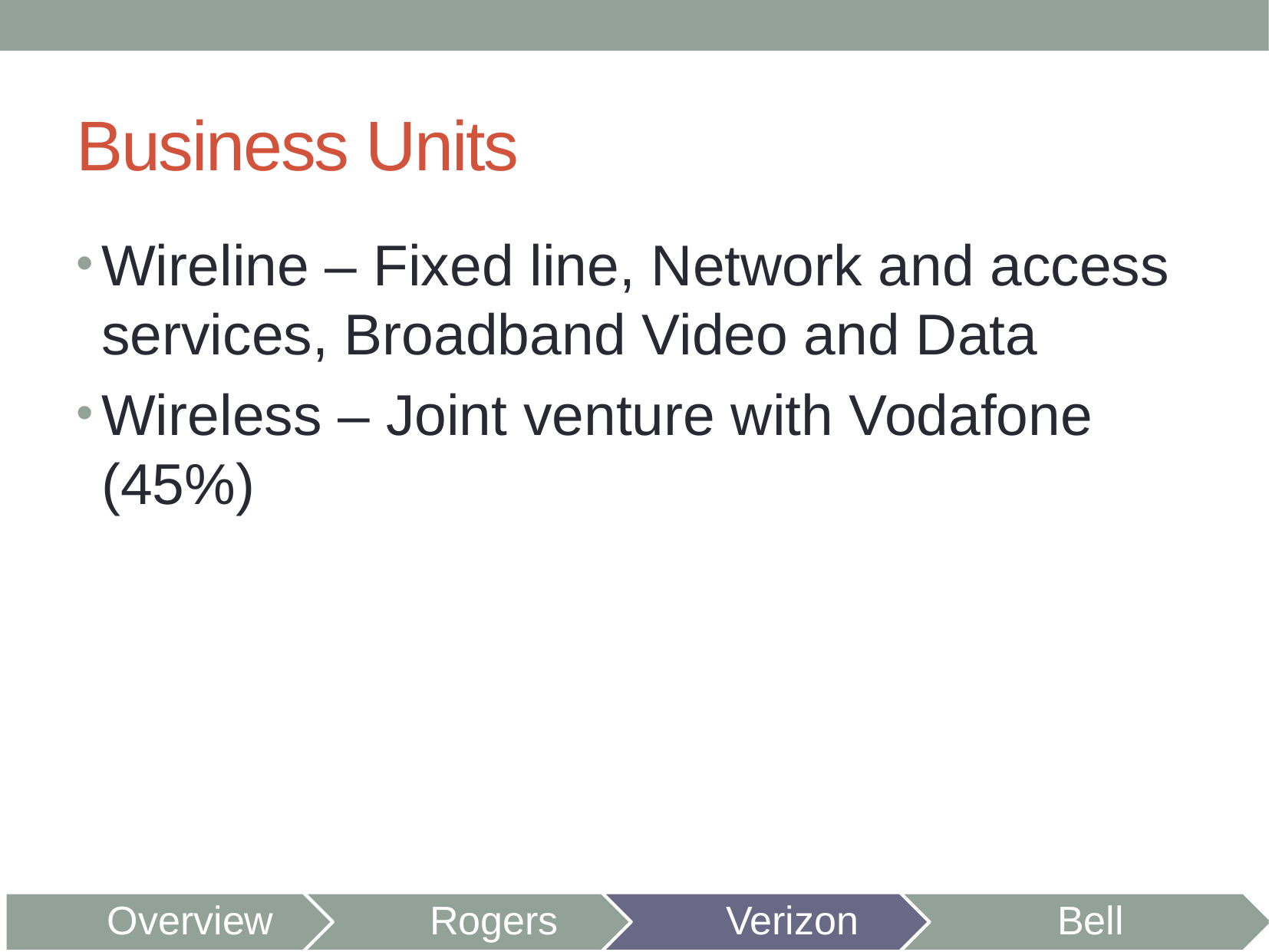

# Business Units
Wireline – Fixed line, Network and access services, Broadband Video and Data
Wireless – Joint venture with Vodafone (45%)

Overview

Rogers

Verizon

Bell